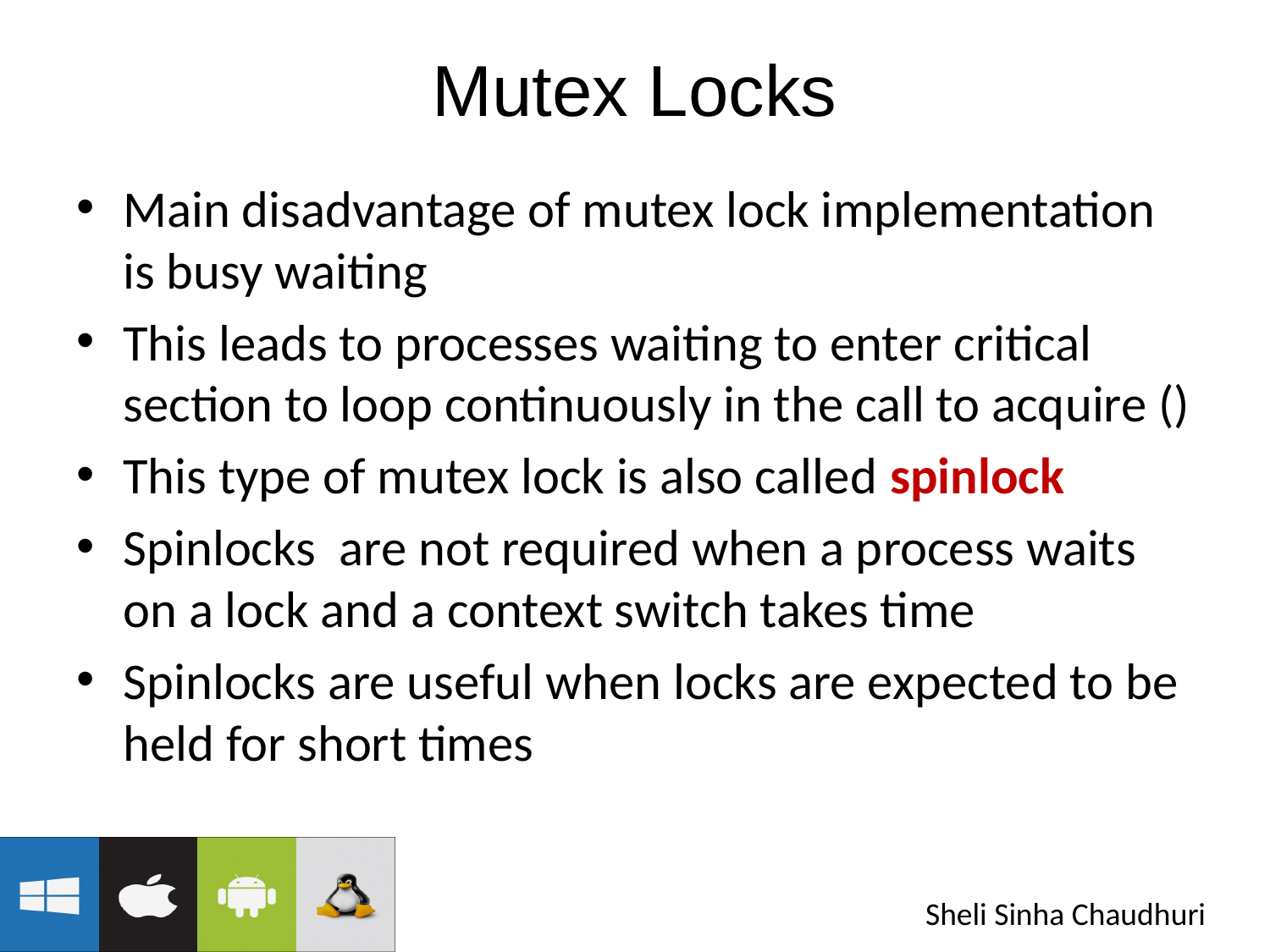

# Mutex Locks
Main disadvantage of mutex lock implementation is busy waiting
This leads to processes waiting to enter critical section to loop continuously in the call to acquire ()
This type of mutex lock is also called spinlock
Spinlocks  are not required when a process waits on a lock and a context switch takes time
Spinlocks are useful when locks are expected to be held for short times